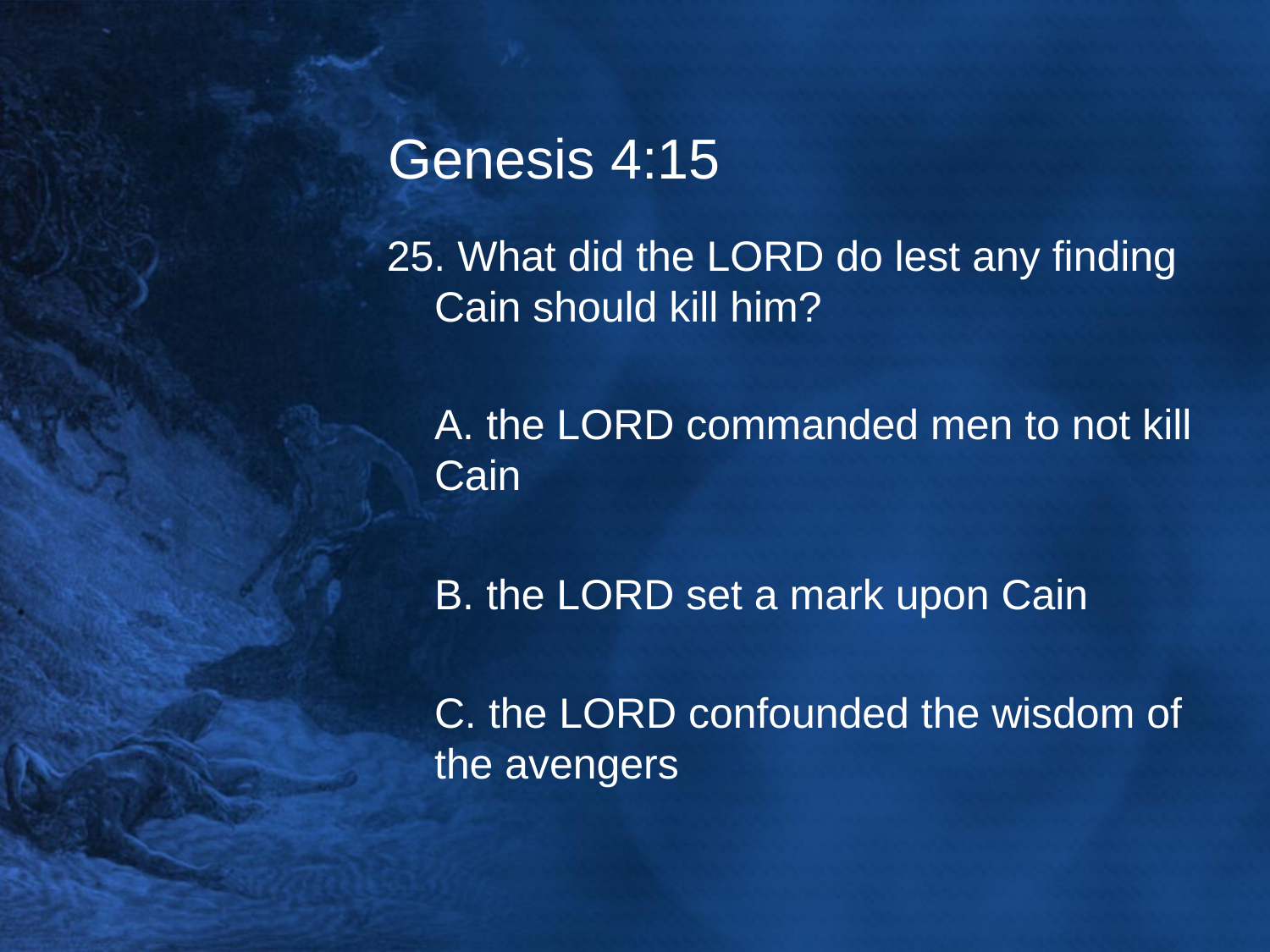

# Genesis 4:15
25. What did the LORD do lest any finding Cain should kill him?

	A. the LORD commanded men to not kill Cain

	B. the LORD set a mark upon Cain

	C. the LORD confounded the wisdom of the avengers